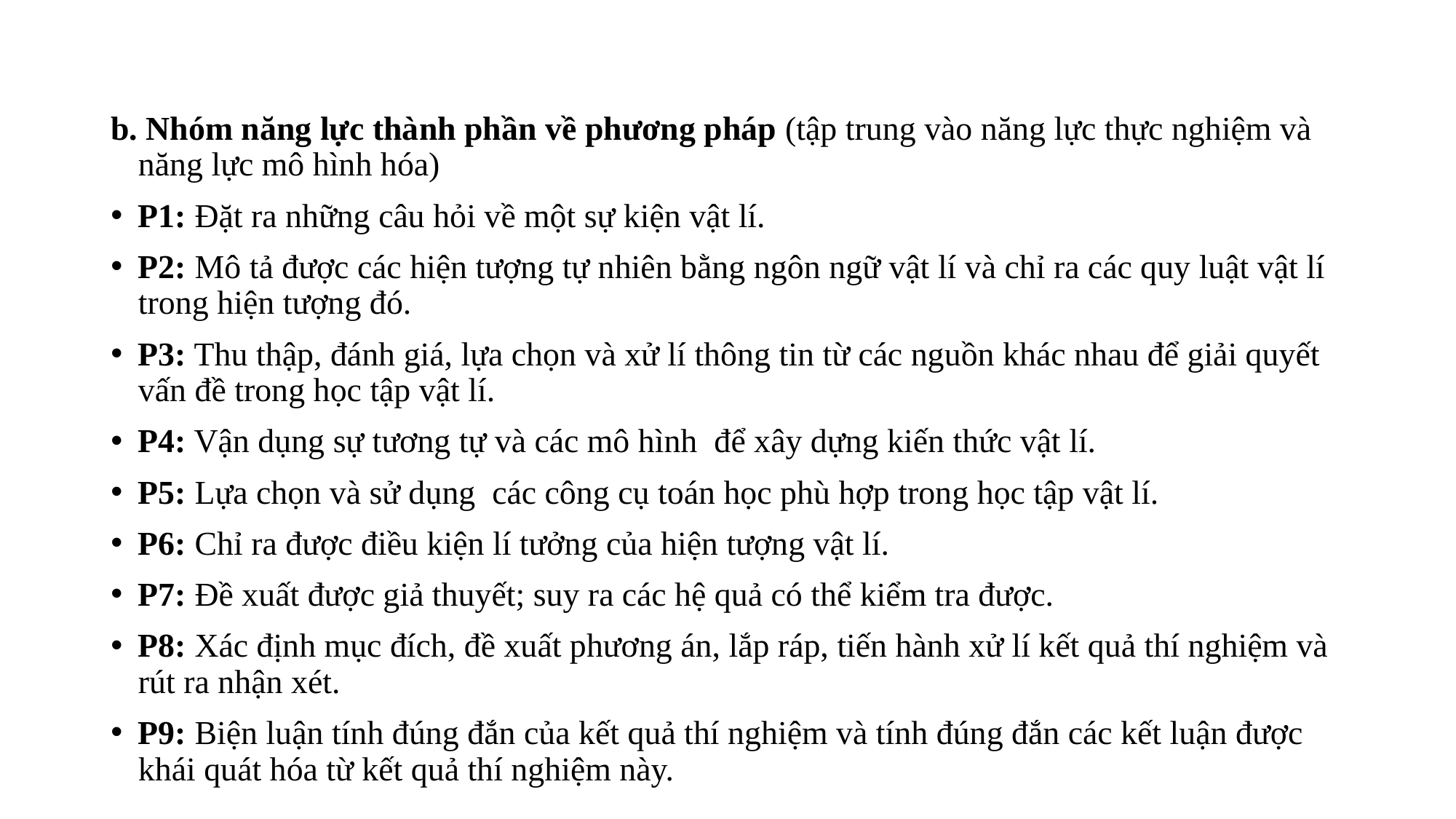

b. Nhóm năng lực thành phần về phương pháp (tập trung vào năng lực thực nghiệm và năng lực mô hình hóa)
P1: Đặt ra những câu hỏi về một sự kiện vật lí.
P2: Mô tả được các hiện tượng tự nhiên bằng ngôn ngữ vật lí và chỉ ra các quy luật vật lí trong hiện tượng đó.
P3: Thu thập, đánh giá, lựa chọn và xử lí thông tin từ các nguồn khác nhau để giải quyết vấn đề trong học tập vật lí.
P4: Vận dụng sự tương tự và các mô hình  để xây dựng kiến thức vật lí.
P5: Lựa chọn và sử dụng  các công cụ toán học phù hợp trong học tập vật lí.
P6: Chỉ ra được điều kiện lí tưởng của hiện tượng vật lí.
P7: Đề xuất được giả thuyết; suy ra các hệ quả có thể kiểm tra được.
P8: Xác định mục đích, đề xuất phương án, lắp ráp, tiến hành xử lí kết quả thí nghiệm và rút ra nhận xét.
P9: Biện luận tính đúng đắn của kết quả thí nghiệm và tính đúng đắn các kết luận được khái quát hóa từ kết quả thí nghiệm này.